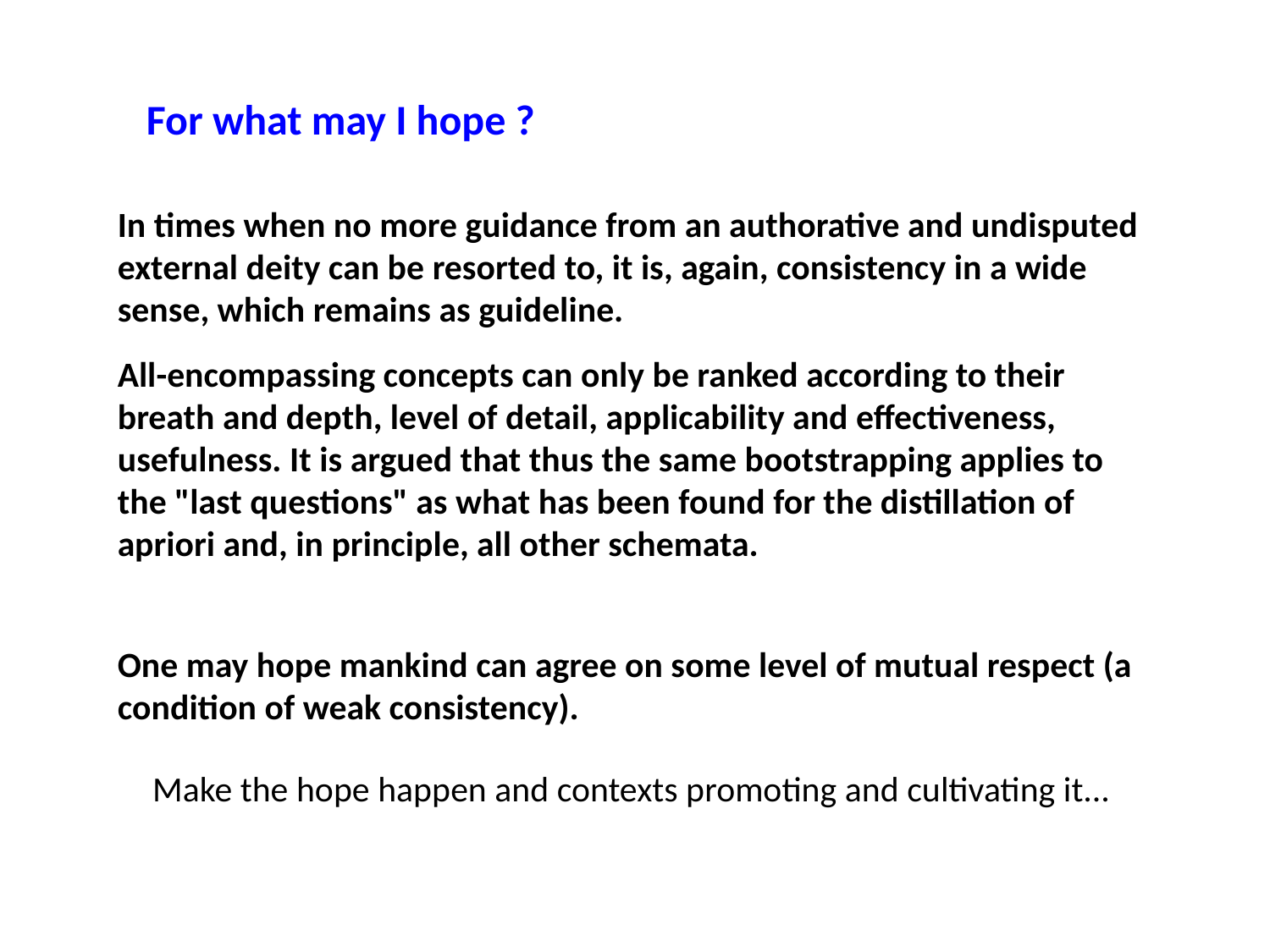

For what may I hope ?
In times when no more guidance from an authorative and undisputed external deity can be resorted to, it is, again, consistency in a wide sense, which remains as guideline.
All-encompassing concepts can only be ranked according to their breath and depth, level of detail, applicability and effectiveness, usefulness. It is argued that thus the same bootstrapping applies to the "last questions" as what has been found for the distillation of apriori and, in principle, all other schemata.
One may hope mankind can agree on some level of mutual respect (a condition of weak consistency).
Make the hope happen and contexts promoting and cultivating it...